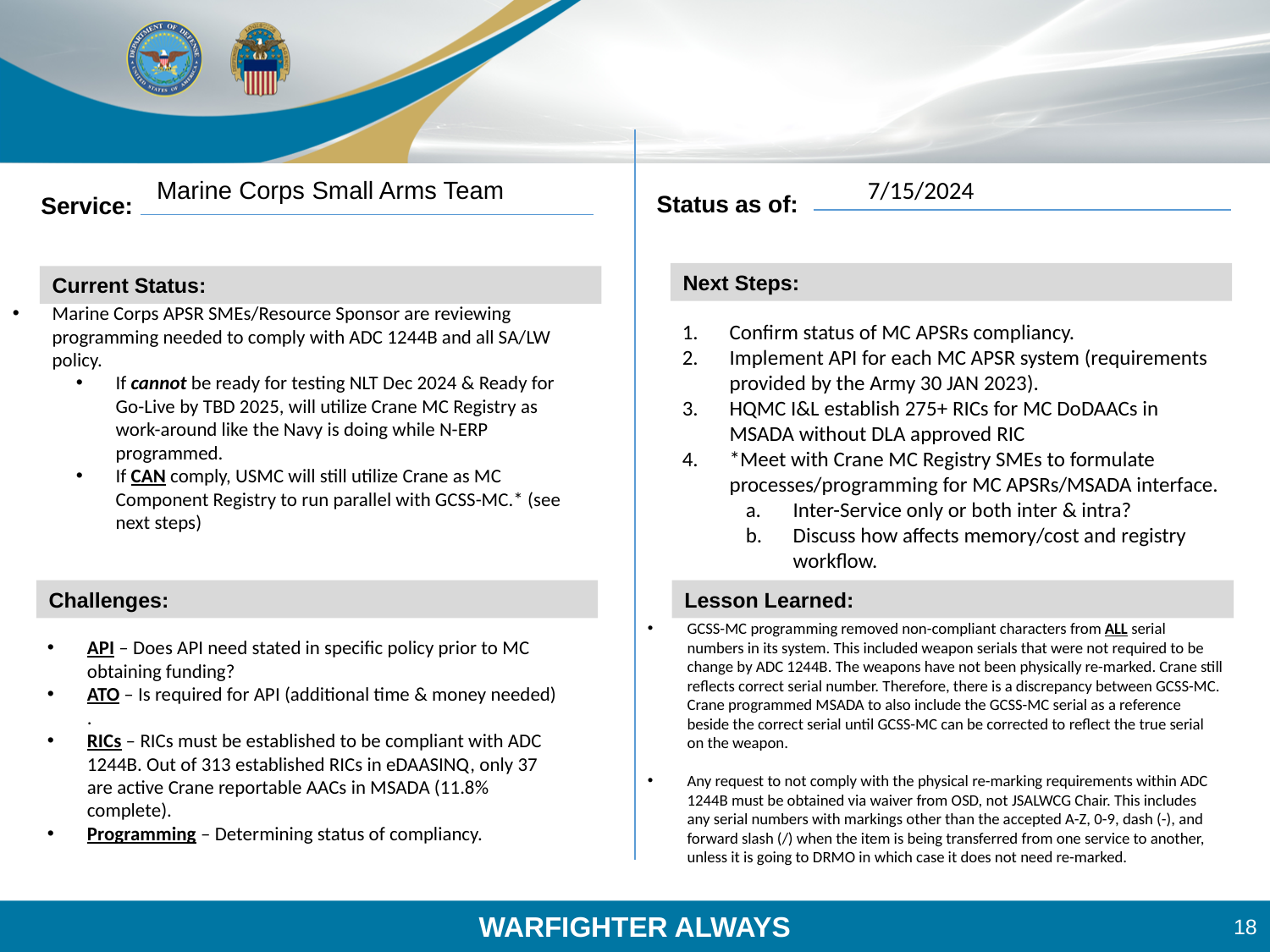

Marine Corps Small Arms Team
7/15/2024
Marine Corps APSR SMEs/Resource Sponsor are reviewing programming needed to comply with ADC 1244B and all SA/LW policy.
If cannot be ready for testing NLT Dec 2024 & Ready for Go-Live by TBD 2025, will utilize Crane MC Registry as work-around like the Navy is doing while N-ERP programmed.
If CAN comply, USMC will still utilize Crane as MC Component Registry to run parallel with GCSS-MC.* (see next steps)
Confirm status of MC APSRs compliancy.
Implement API for each MC APSR system (requirements provided by the Army 30 JAN 2023).
HQMC I&L establish 275+ RICs for MC DoDAACs in MSADA without DLA approved RIC
*Meet with Crane MC Registry SMEs to formulate processes/programming for MC APSRs/MSADA interface.
Inter-Service only or both inter & intra?
Discuss how affects memory/cost and registry workflow.

GCSS-MC programming removed non-compliant characters from ALL serial numbers in its system. This included weapon serials that were not required to be change by ADC 1244B. The weapons have not been physically re-marked. Crane still reflects correct serial number. Therefore, there is a discrepancy between GCSS-MC. Crane programmed MSADA to also include the GCSS-MC serial as a reference beside the correct serial until GCSS-MC can be corrected to reflect the true serial on the weapon.

Any request to not comply with the physical re-marking requirements within ADC 1244B must be obtained via waiver from OSD, not JSALWCG Chair. This includes any serial numbers with markings other than the accepted A-Z, 0-9, dash (-), and forward slash (/) when the item is being transferred from one service to another, unless it is going to DRMO in which case it does not need re-marked.
API – Does API need stated in specific policy prior to MC obtaining funding?
ATO – Is required for API (additional time & money needed) .
RICs – RICs must be established to be compliant with ADC 1244B. Out of 313 established RICs in eDAASINQ, only 37 are active Crane reportable AACs in MSADA (11.8% complete).
Programming – Determining status of compliancy.
18